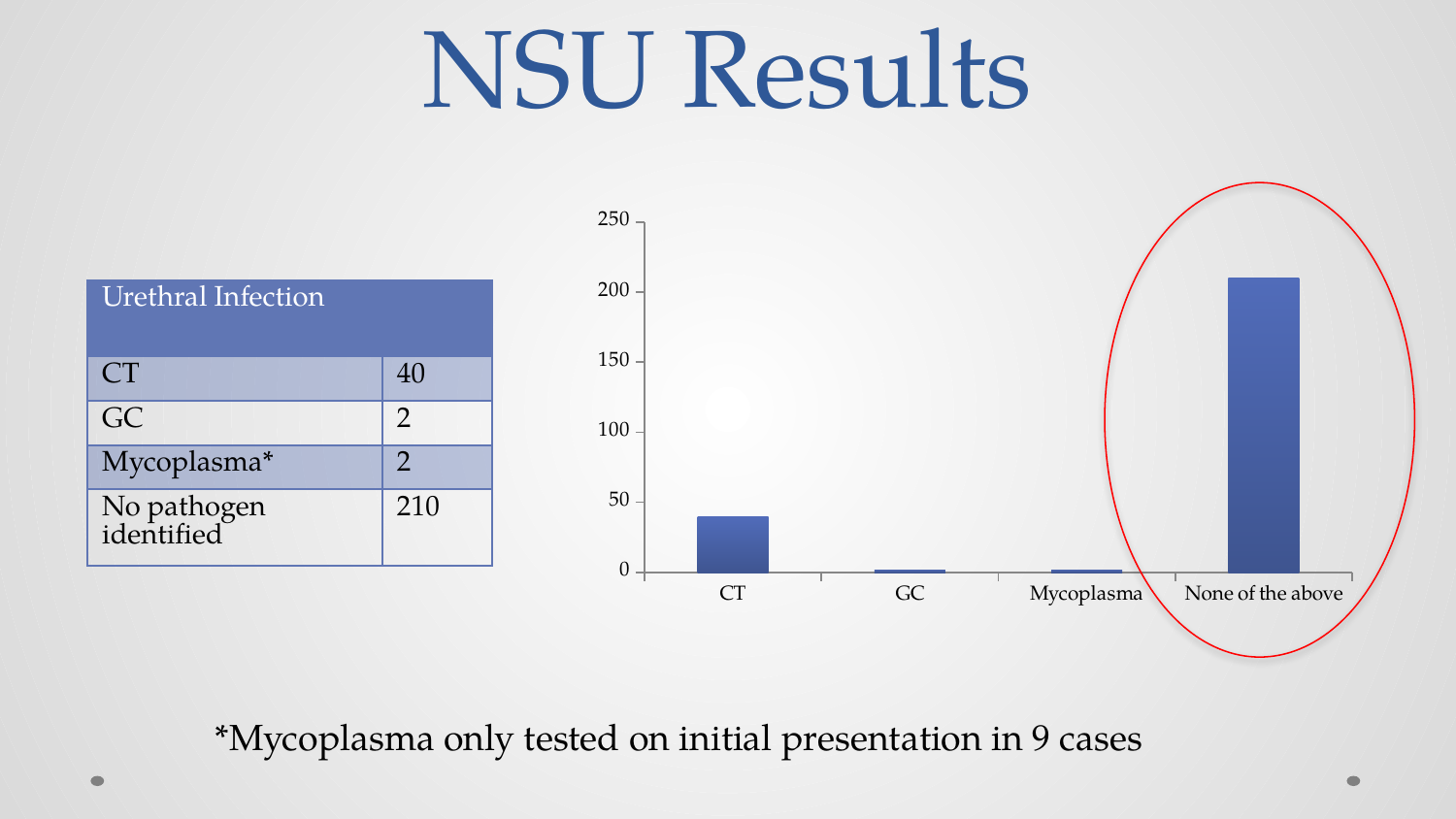

# NSU Results

### Chart

| Category |  |
|---|---|
| CT | 40.0 |
| GC | 2.0 |
| Mycoplasma | 2.0 |
| None of the above | 210.0 |
| Urethral Infection |  |
| --- | --- |
| CT | 40 |
| GC | 2 |
| Mycoplasma\* | 2 |
| No pathogen identified | 210 |
*Mycoplasma only tested on initial presentation in 9 cases